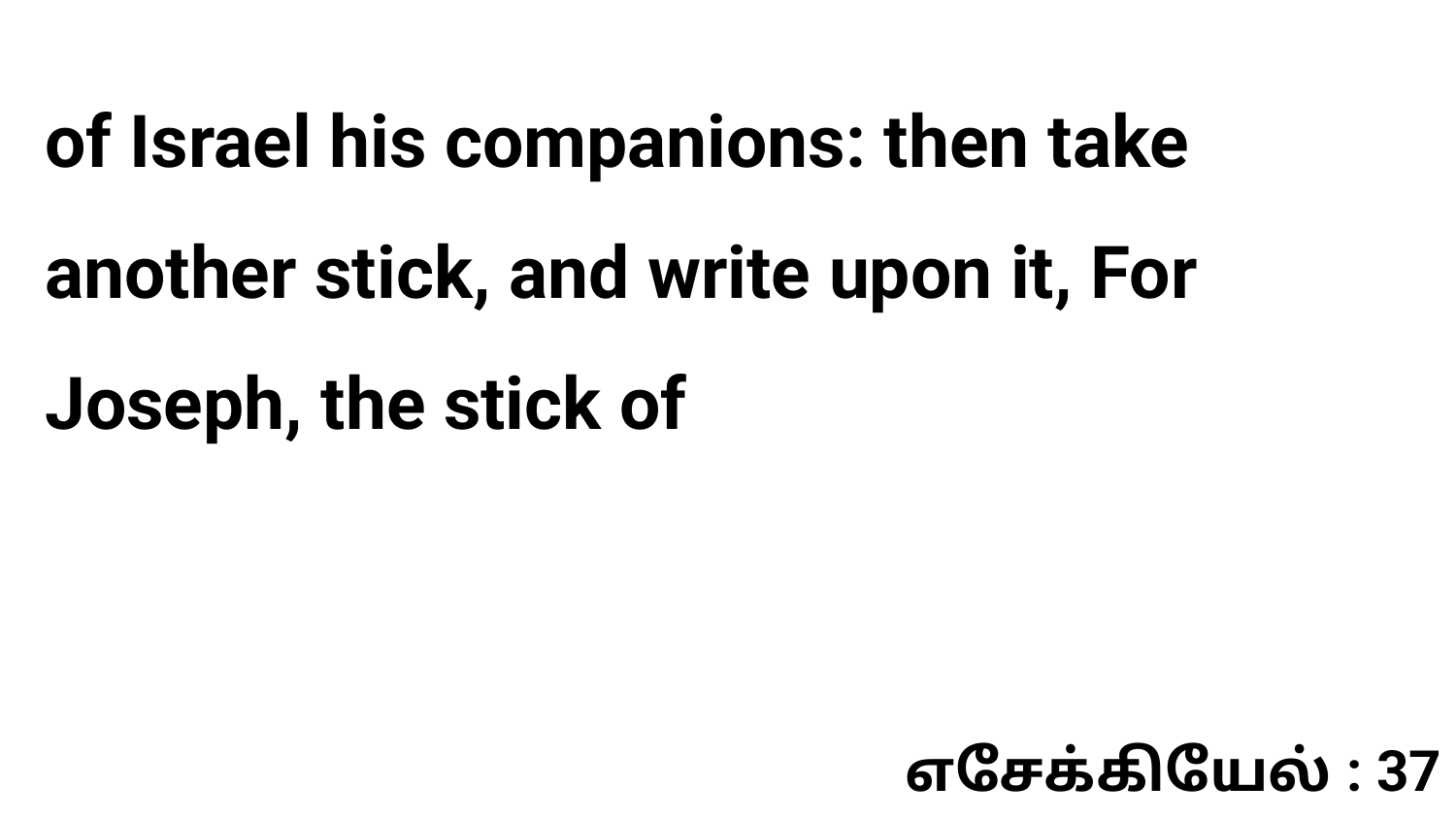

of Israel his companions: then take another stick, and write upon it, For Joseph, the stick of
எசேக்கியேல் : 37